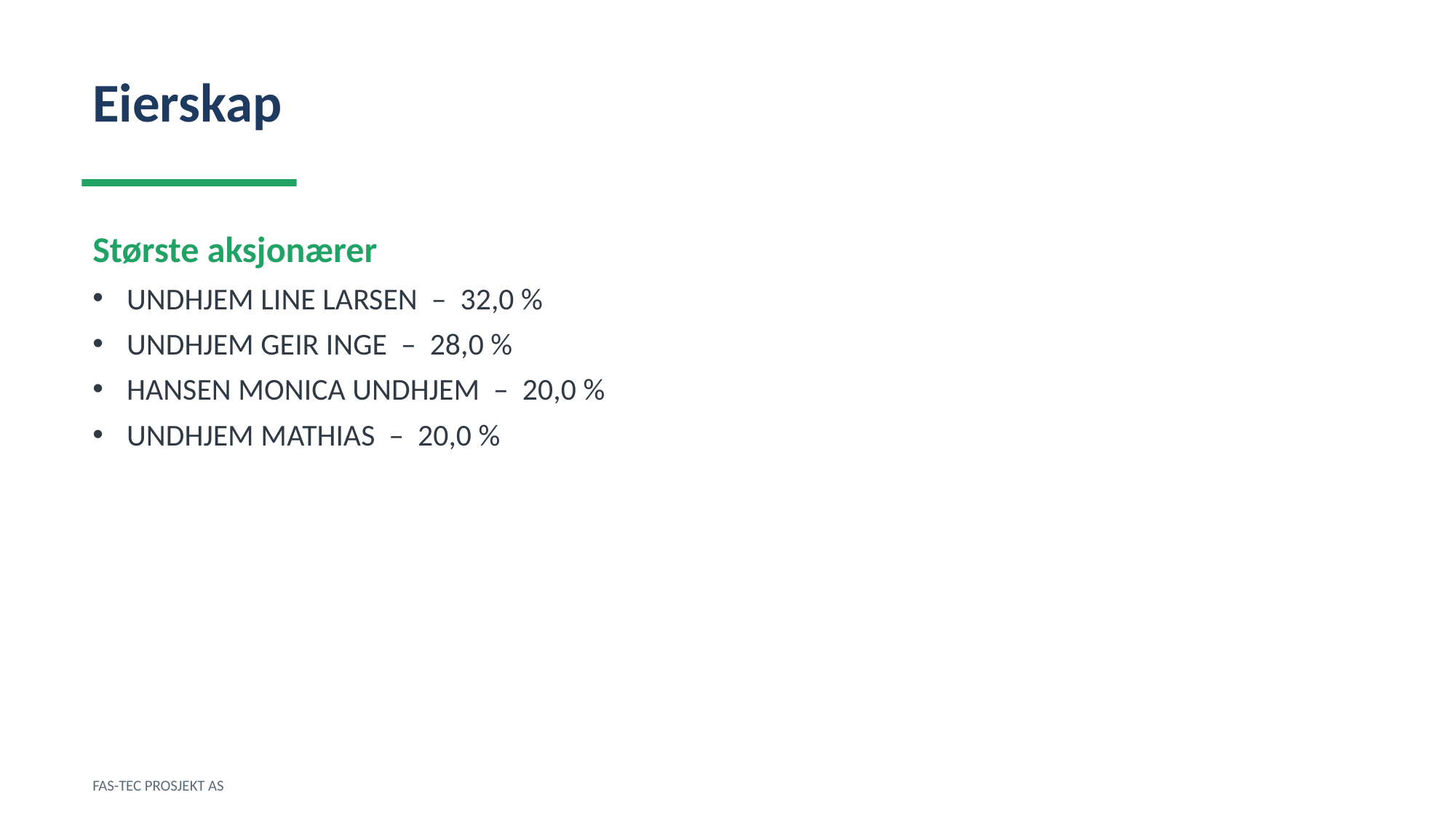

Eierskap

Største aksjonærer
UNDHJEM LINE LARSEN  –  32,0 %
UNDHJEM GEIR INGE  –  28,0 %
HANSEN MONICA UNDHJEM  –  20,0 %
UNDHJEM MATHIAS  –  20,0 %
FAS-TEC PROSJEKT AS